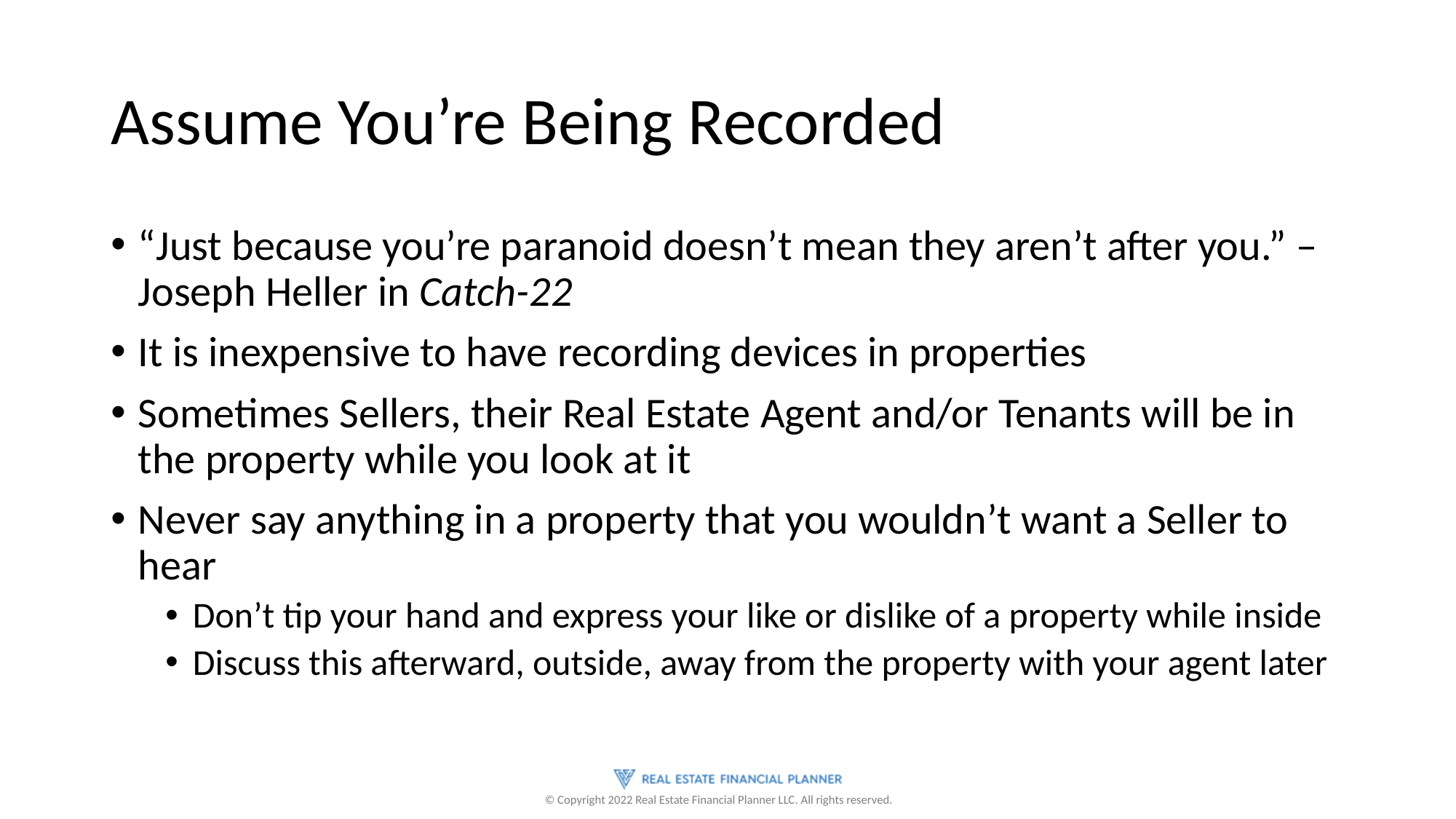

# Assume You’re Being Recorded
“Just because you’re paranoid doesn’t mean they aren’t after you.” – Joseph Heller in Catch-22
It is inexpensive to have recording devices in properties
Sometimes Sellers, their Real Estate Agent and/or Tenants will be in the property while you look at it
Never say anything in a property that you wouldn’t want a Seller to hear
Don’t tip your hand and express your like or dislike of a property while inside
Discuss this afterward, outside, away from the property with your agent later